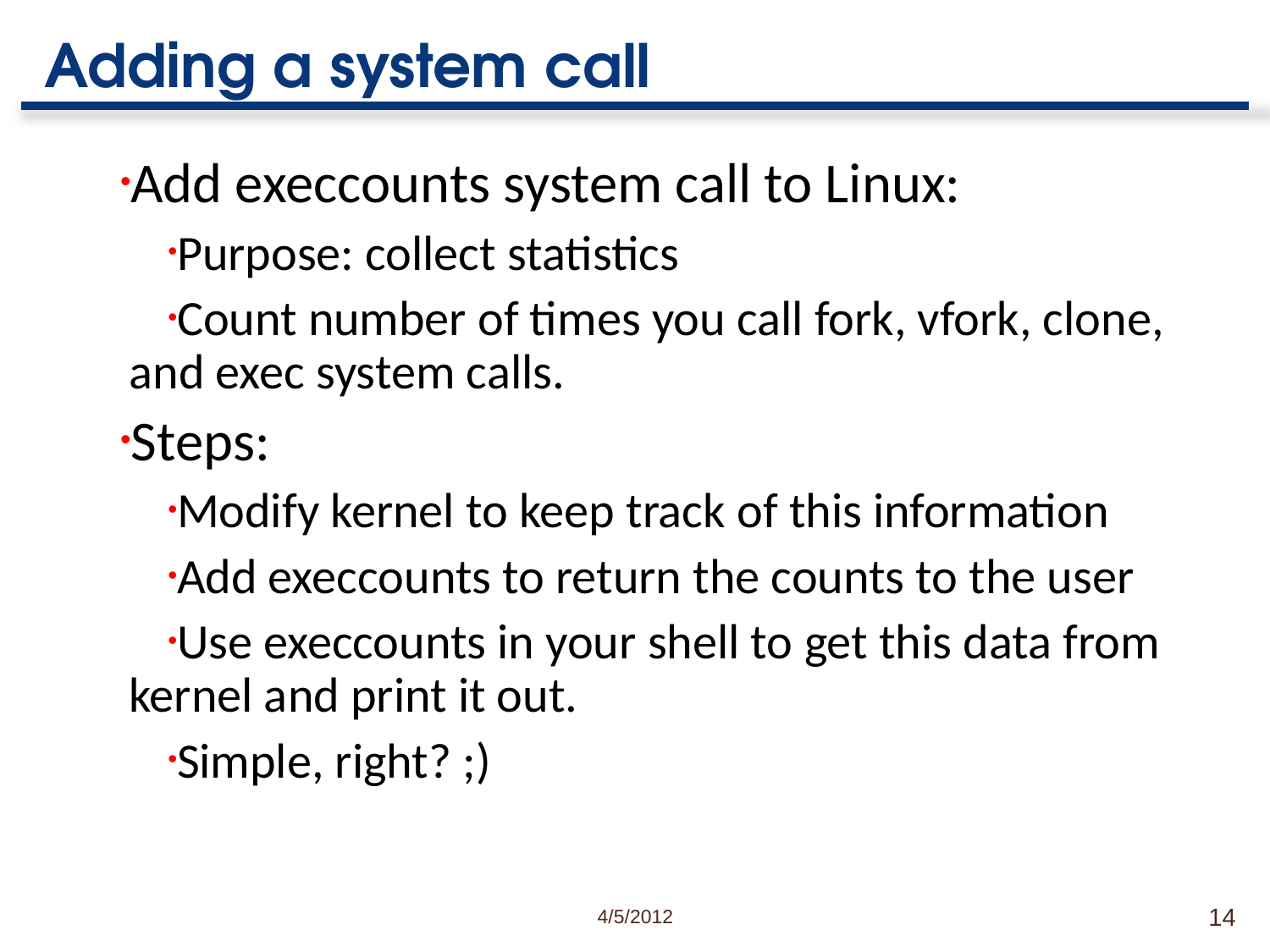

# Adding a system call
Add execcounts system call to Linux:
Purpose: collect statistics
Count number of times you call fork, vfork, clone, and exec system calls.
Steps:
Modify kernel to keep track of this information
Add execcounts to return the counts to the user
Use execcounts in your shell to get this data from kernel and print it out.
Simple, right? ;)
4/5/2012
14